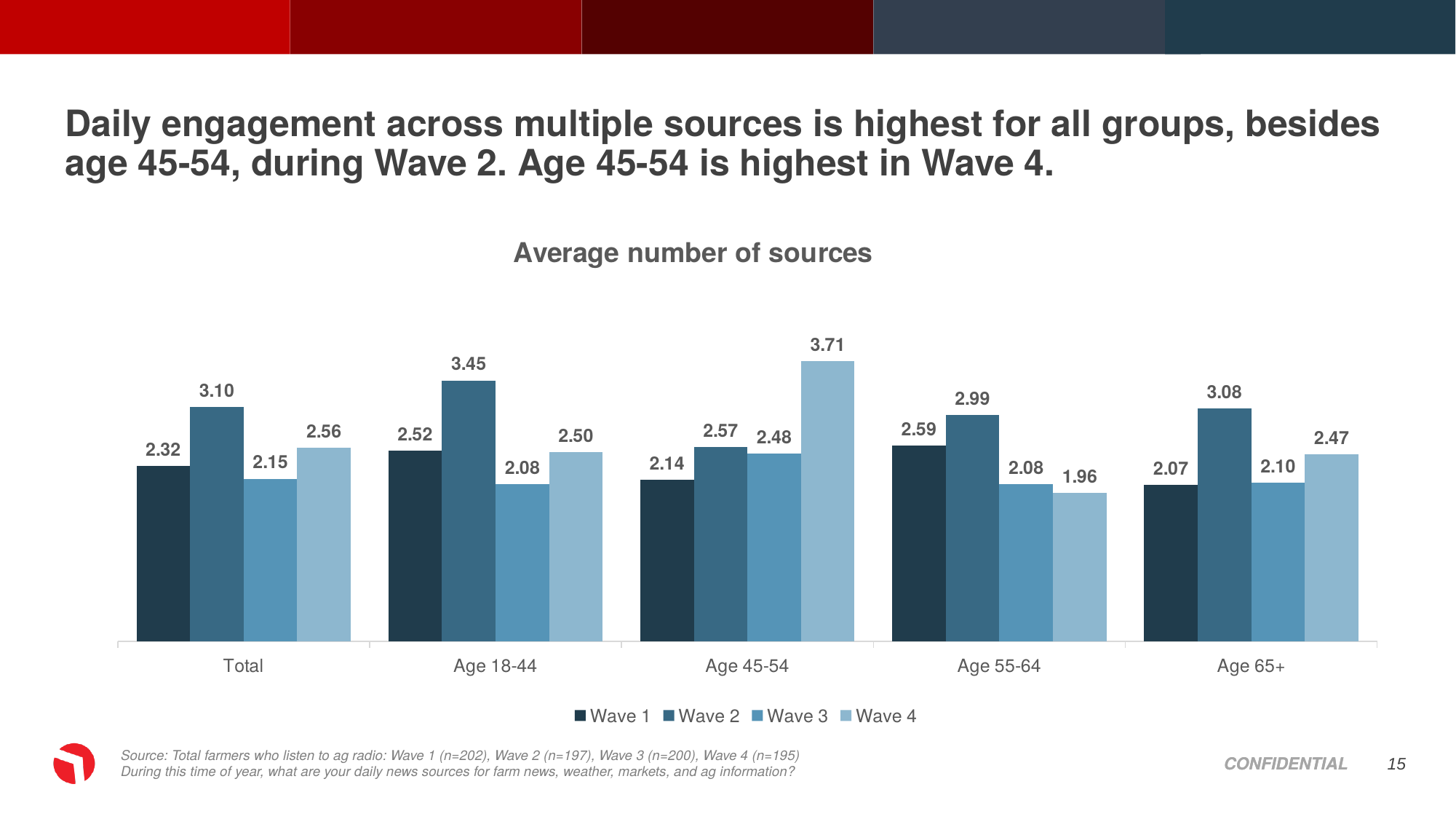

# Daily engagement across multiple sources is highest for all groups, besides age 45-54, during Wave 2. Age 45-54 is highest in Wave 4.

### Chart: Average number of sources

| Category | Wave 1 | Wave 2 | Wave 3 | Wave 4 |
|---|---|---|---|---|
| Total | 2.32 | 3.1 | 2.15 | 2.56 |
| Age 18-44 | 2.52 | 3.45 | 2.08 | 2.5 |
| Age 45-54 | 2.14 | 2.57 | 2.48 | 3.71 |
| Age 55-64 | 2.59 | 2.99 | 2.08 | 1.96 |
| Age 65+ | 2.07 | 3.08 | 2.1 | 2.47 |
Source: Total farmers who listen to ag radio: Wave 1 (n=202), Wave 2 (n=197), Wave 3 (n=200), Wave 4 (n=195)
During this time of year, what are your daily news sources for farm news, weather, markets, and ag information?
15